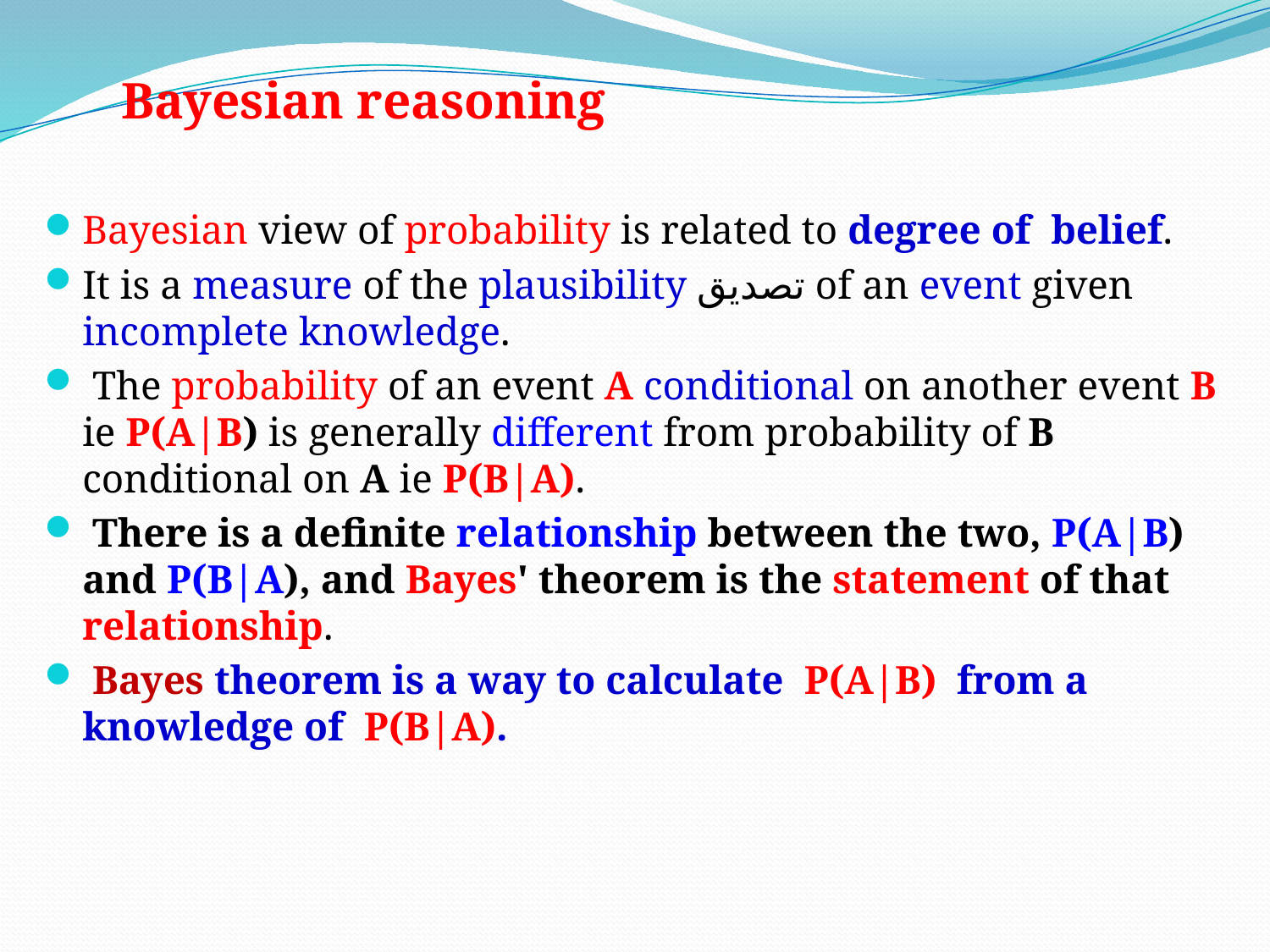

Bayesian reasoning

Bayesian view of probability is related to degree of  belief.
It is a measure of the plausibility تصديق of an event given incomplete knowledge.
 The probability of an event A conditional on another event B ie P(A|B) is generally different from probability of B conditional on A ie P(B|A).
 There is a definite relationship between the two, P(A|B) and P(B|A), and Bayes' theorem is the statement of that relationship.
 Bayes theorem is a way to calculate  P(A|B)  from a knowledge of  P(B|A).